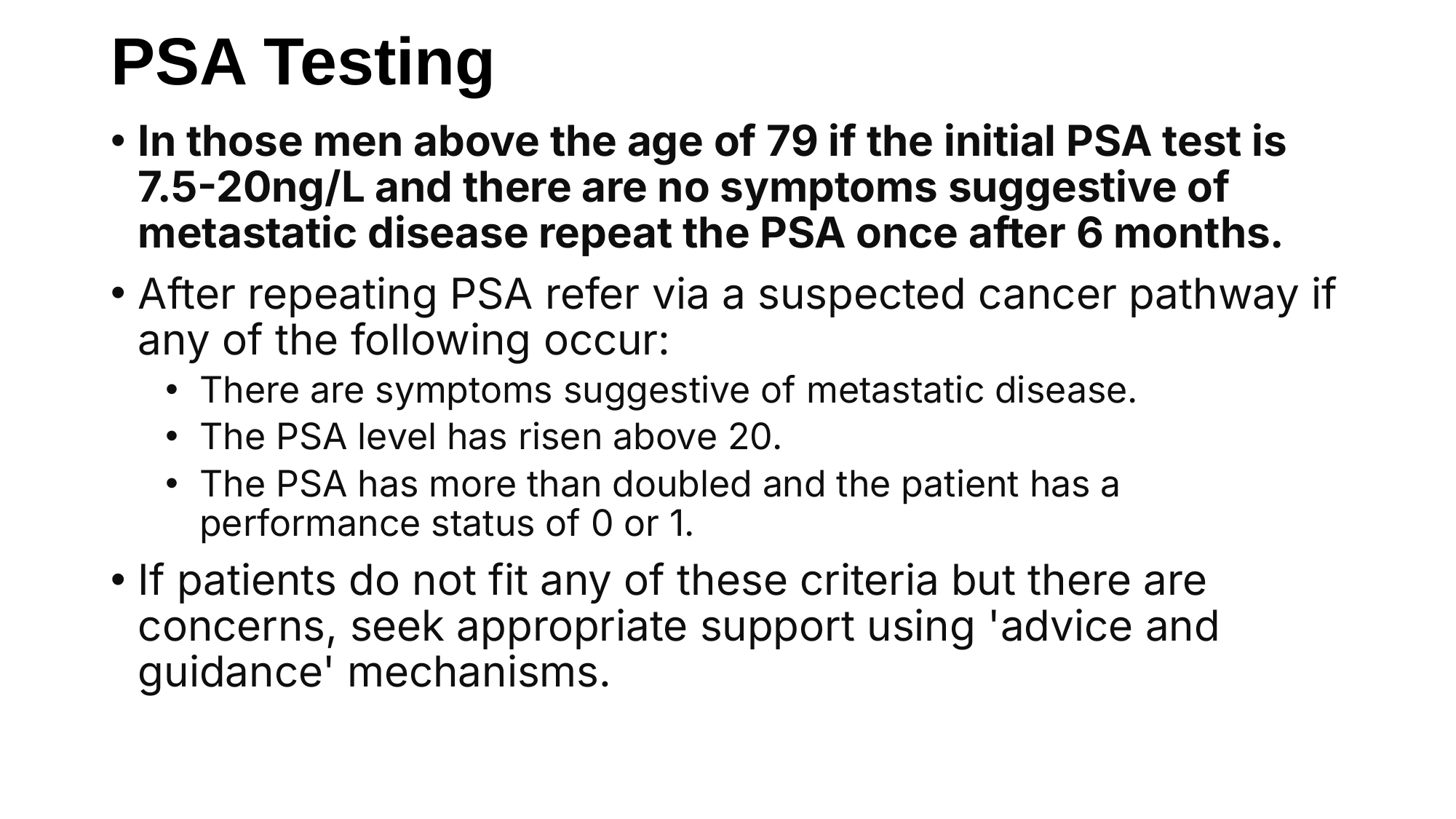

# PSA Testing
In those men above the age of 79 if the initial PSA test is 7.5-20ng/L and there are no symptoms suggestive of metastatic disease repeat the PSA once after 6 months.
After repeating PSA refer via a suspected cancer pathway if any of the following occur:
There are symptoms suggestive of metastatic disease.
The PSA level has risen above 20.
The PSA has more than doubled and the patient has a performance status of 0 or 1.
If patients do not fit any of these criteria but there are concerns, seek appropriate support using 'advice and guidance' mechanisms.